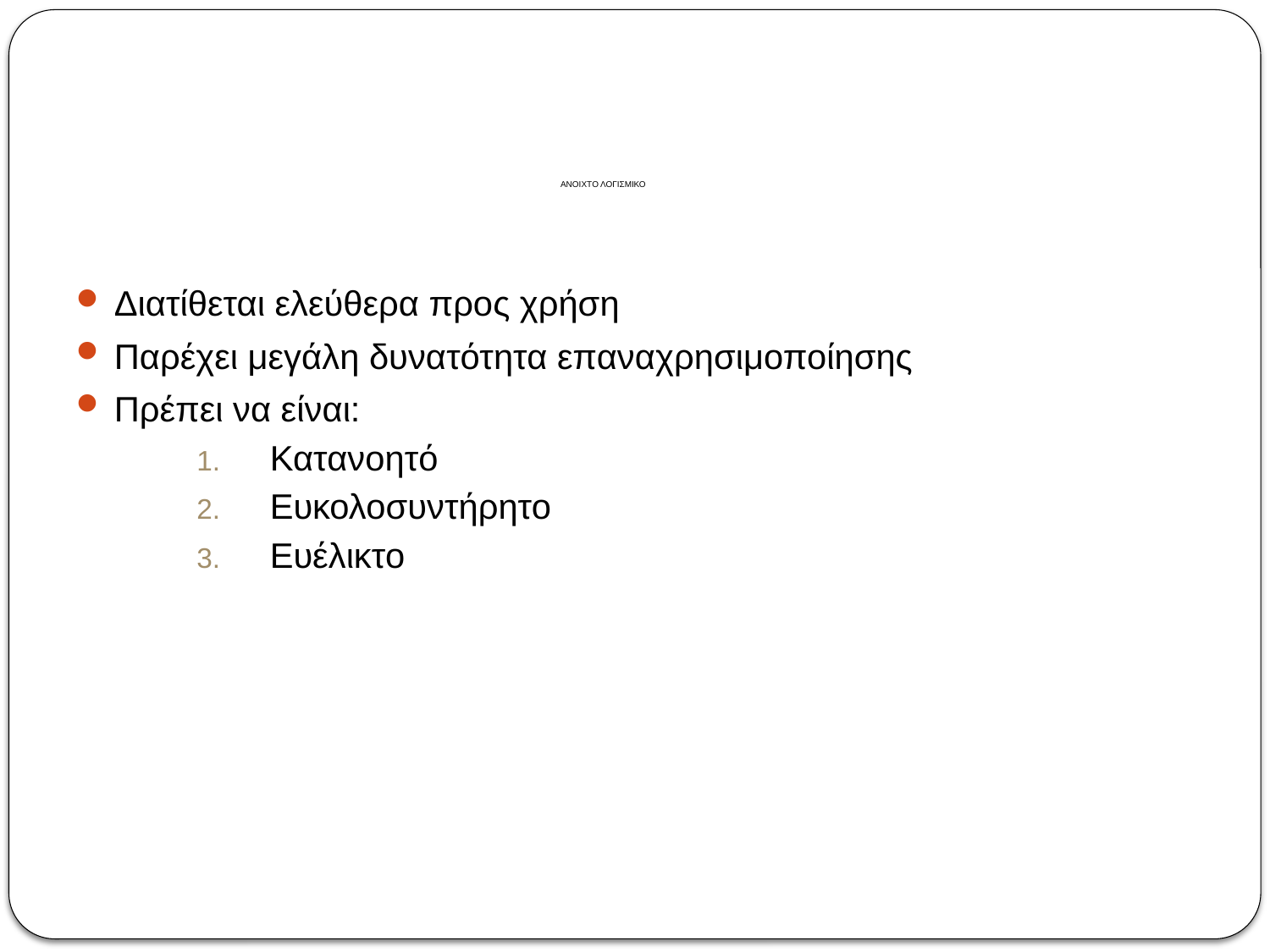

# ΑΝΟΙΧΤΟ ΛΟΓΙΣΜΙΚΟ
Διατίθεται ελεύθερα προς χρήση
Παρέχει μεγάλη δυνατότητα επαναχρησιμοποίησης
Πρέπει να είναι:
 Κατανοητό
 Ευκολοσυντήρητο
 Ευέλικτο